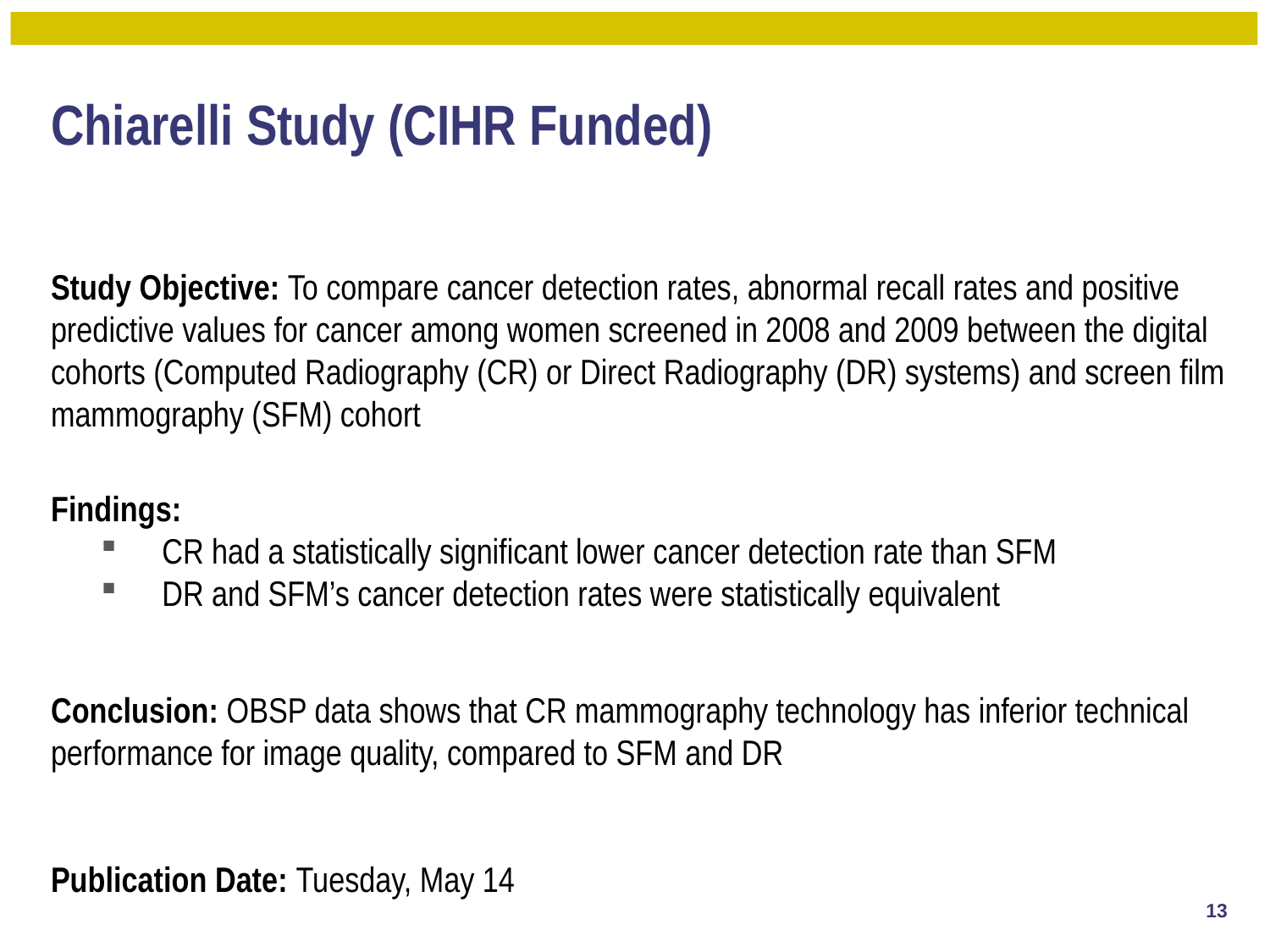

# Chiarelli Study (CIHR Funded)
Study Objective: To compare cancer detection rates, abnormal recall rates and positive predictive values for cancer among women screened in 2008 and 2009 between the digital cohorts (Computed Radiography (CR) or Direct Radiography (DR) systems) and screen film mammography (SFM) cohort

Findings:
CR had a statistically significant lower cancer detection rate than SFM
DR and SFM’s cancer detection rates were statistically equivalent

Conclusion: OBSP data shows that CR mammography technology has inferior technical performance for image quality, compared to SFM and DR

Publication Date: Tuesday, May 14

13